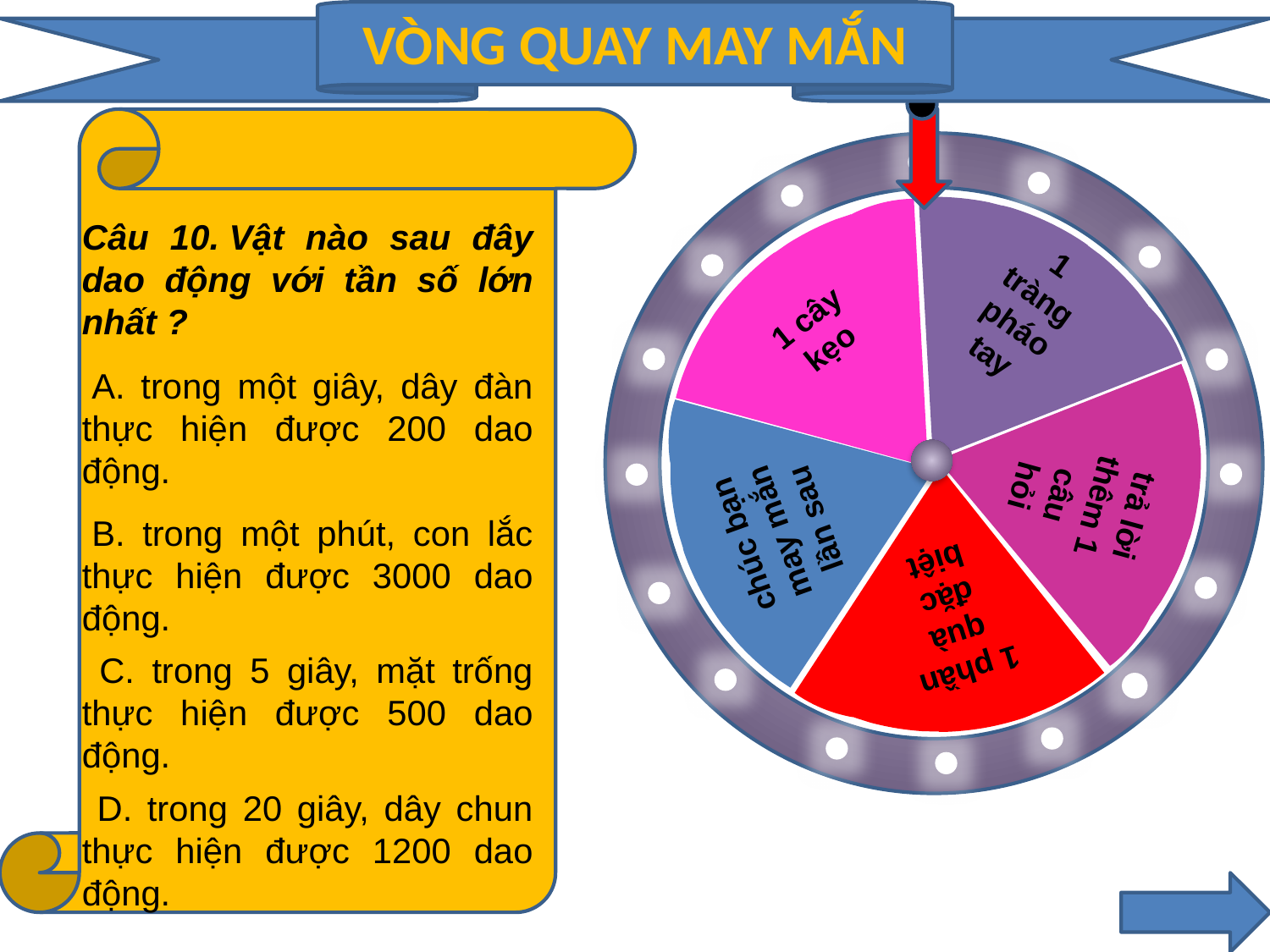

VÒNG QUAY MAY MẮN

1 tràng pháo tay
1 cây kẹo
trả lời thêm 1 câu hỏi
chúc bạn may mắn lần sau
1 phần quà đặc biệt

Câu 10. Vật nào sau đây dao động với tần số lớn nhất ?

 B. trong một phút, con lắc thực hiện được 3000 dao động.
 C. trong 5 giây, mặt trống thực hiện được 500 dao động.
 D. trong 20 giây, dây chun thực hiện được 1200 dao động.

 A. trong một giây, dây đàn thực hiện được 200 dao động.